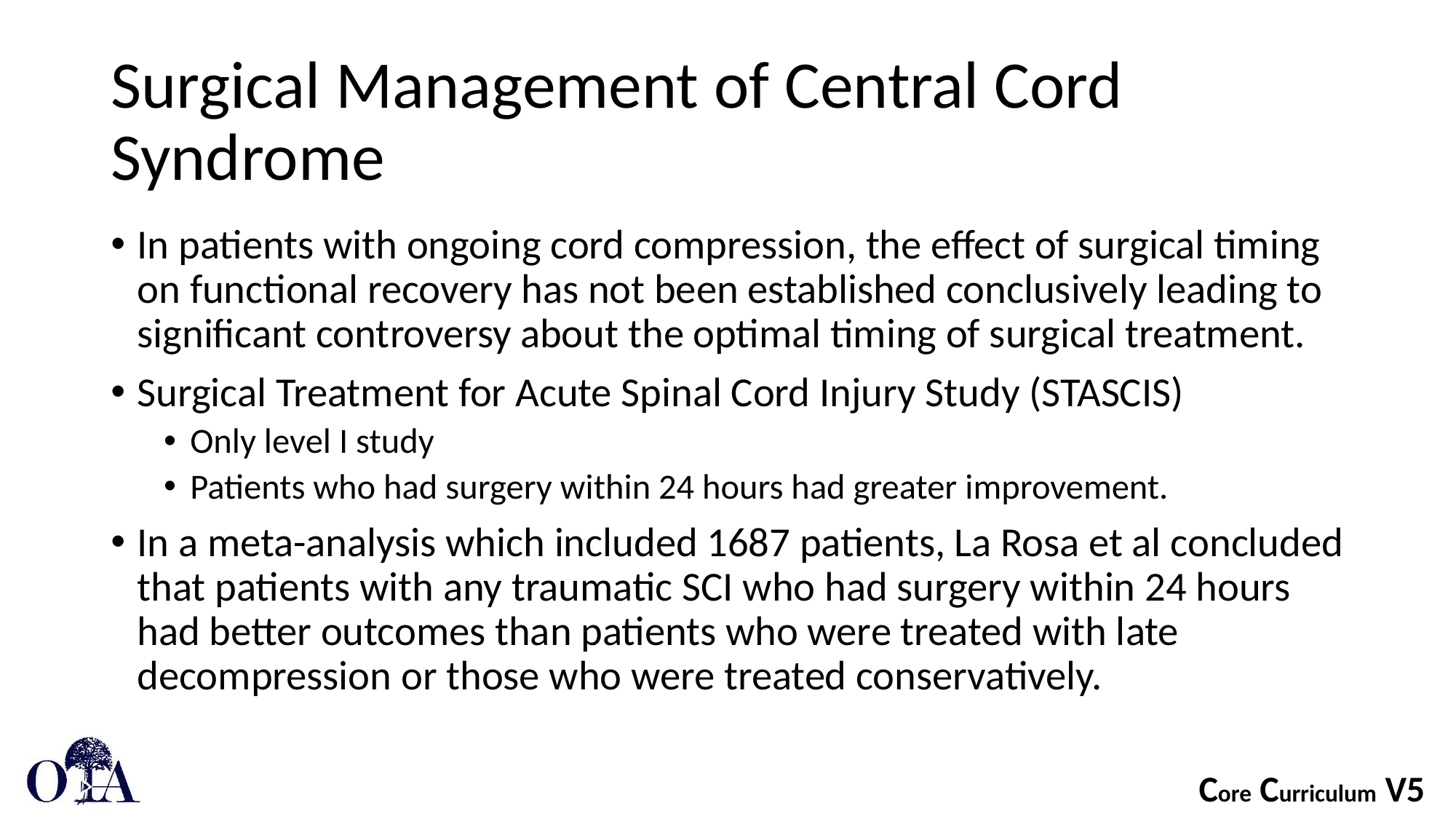

# Surgical Management of Central Cord Syndrome
In patients with ongoing cord compression, the effect of surgical timing on functional recovery has not been established conclusively leading to significant controversy about the optimal timing of surgical treatment.
Surgical Treatment for Acute Spinal Cord Injury Study (STASCIS)
Only level I study
Patients who had surgery within 24 hours had greater improvement.
In a meta-analysis which included 1687 patients, La Rosa et al concluded that patients with any traumatic SCI who had surgery within 24 hours had better outcomes than patients who were treated with late decompression or those who were treated conservatively.